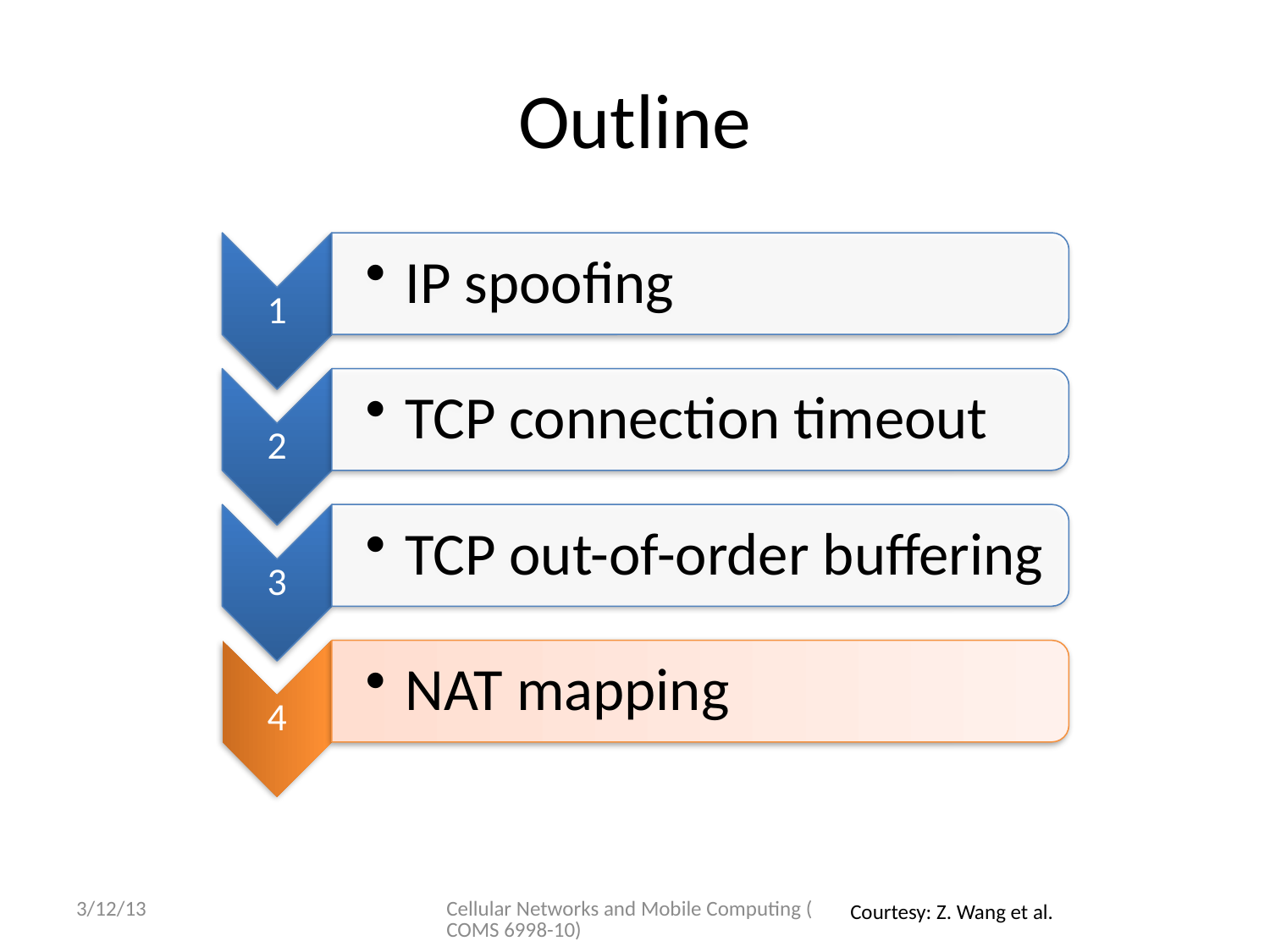

# Outline
1
IP spoofing
2
TCP connection timeout
3
TCP out-of-order buffering
4
NAT mapping
3/12/13
Cellular Networks and Mobile Computing (COMS 6998-10)
Courtesy: Z. Wang et al.